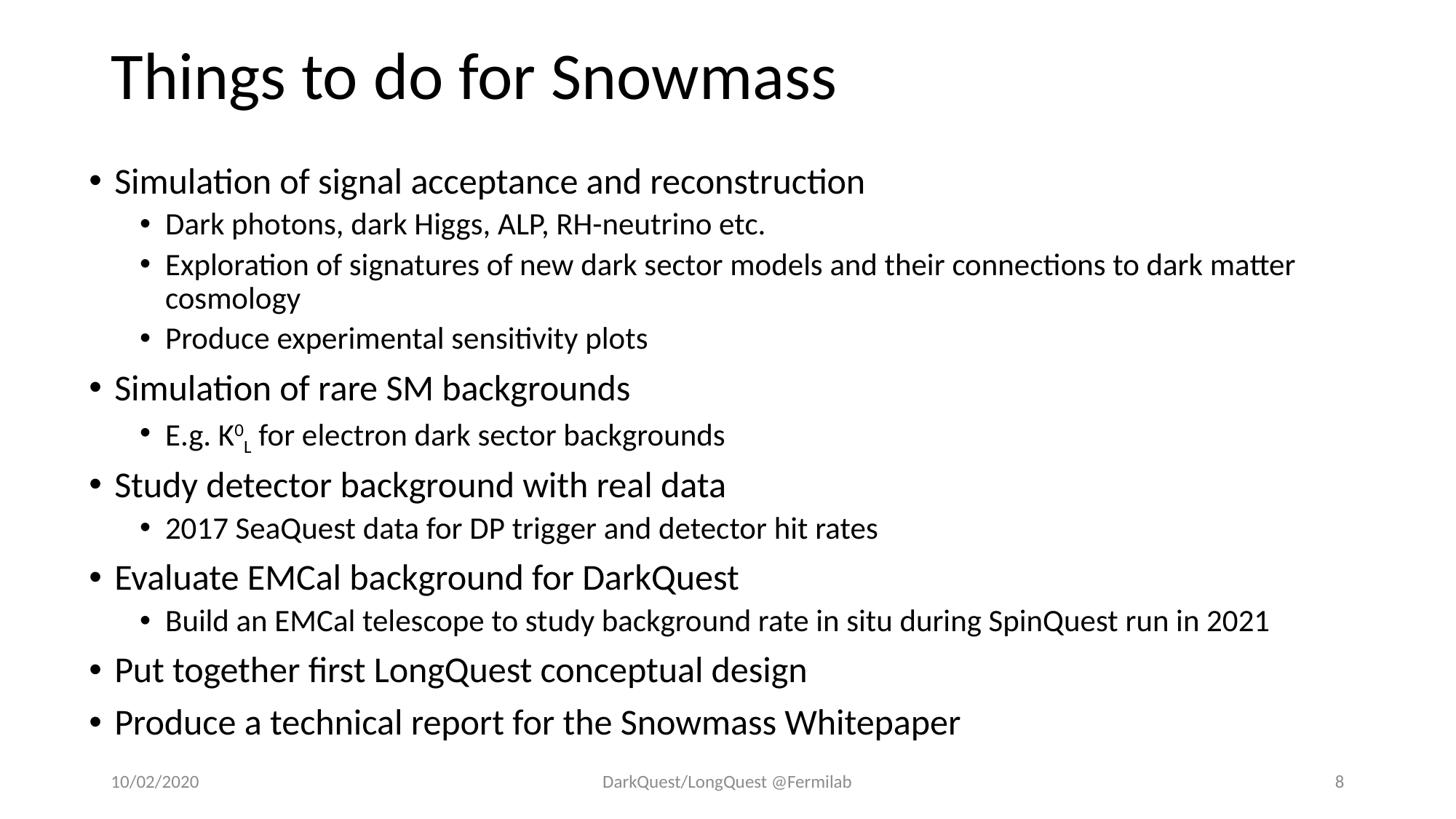

# Things to do for Snowmass
Simulation of signal acceptance and reconstruction
Dark photons, dark Higgs, ALP, RH-neutrino etc.
Exploration of signatures of new dark sector models and their connections to dark matter cosmology
Produce experimental sensitivity plots
Simulation of rare SM backgrounds
E.g. K0L for electron dark sector backgrounds
Study detector background with real data
2017 SeaQuest data for DP trigger and detector hit rates
Evaluate EMCal background for DarkQuest
Build an EMCal telescope to study background rate in situ during SpinQuest run in 2021
Put together first LongQuest conceptual design
Produce a technical report for the Snowmass Whitepaper
10/02/2020
DarkQuest/LongQuest @Fermilab
8